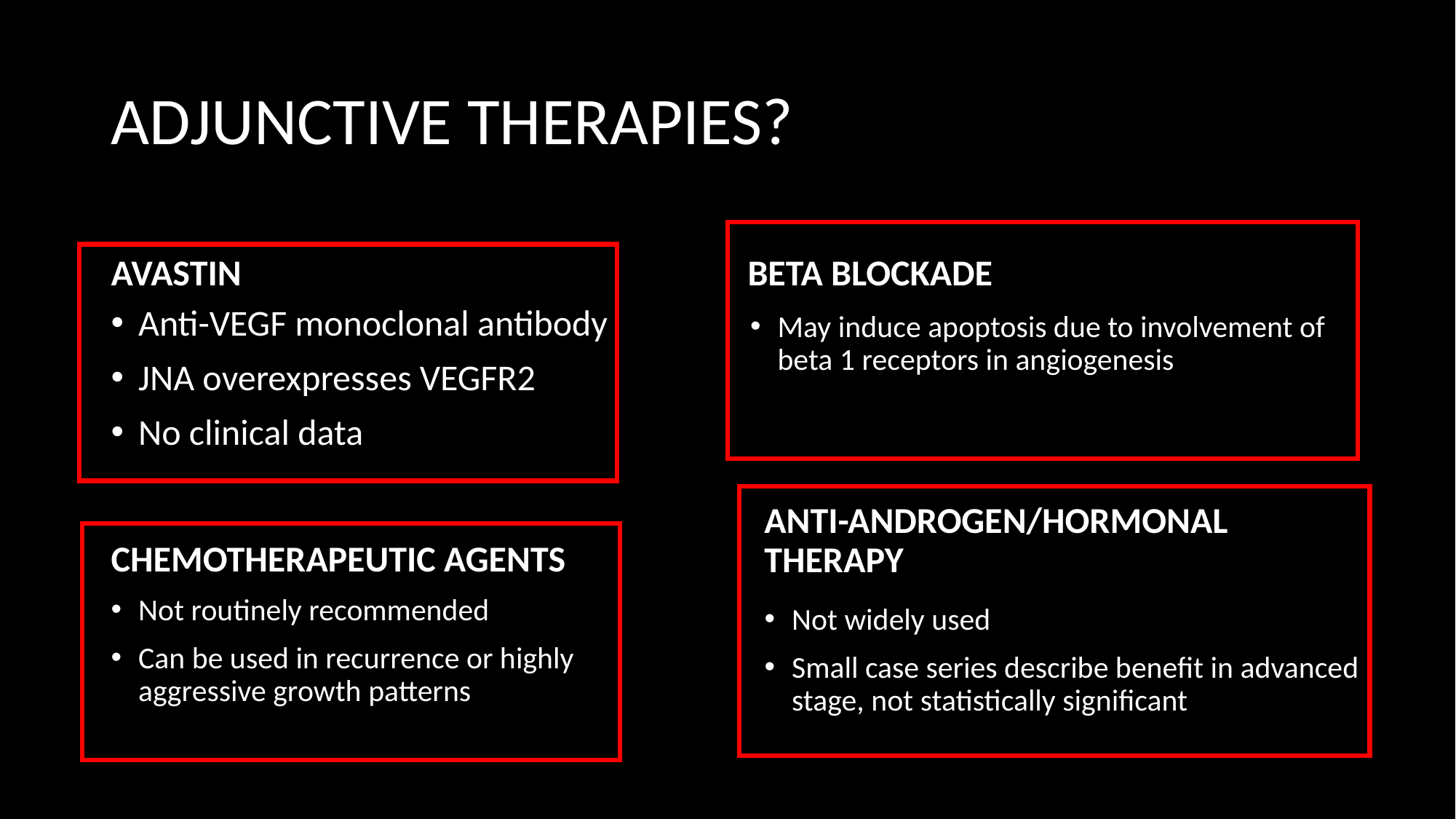

# ADJUNCTIVE THERAPIES?
AVASTIN
BETA BLOCKADE

Anti-VEGF monoclonal antibody
JNA overexpresses VEGFR2
No clinical data

May induce apoptosis due to involvement of beta 1 receptors in angiogenesis
CHEMOTHERAPEUTIC AGENTS

ANTI-ANDROGEN/HORMONAL THERAPY

Not routinely recommended
Can be used in recurrence or highly aggressive growth patterns

Not widely used
Small case series describe benefit in advanced stage, not statistically significant